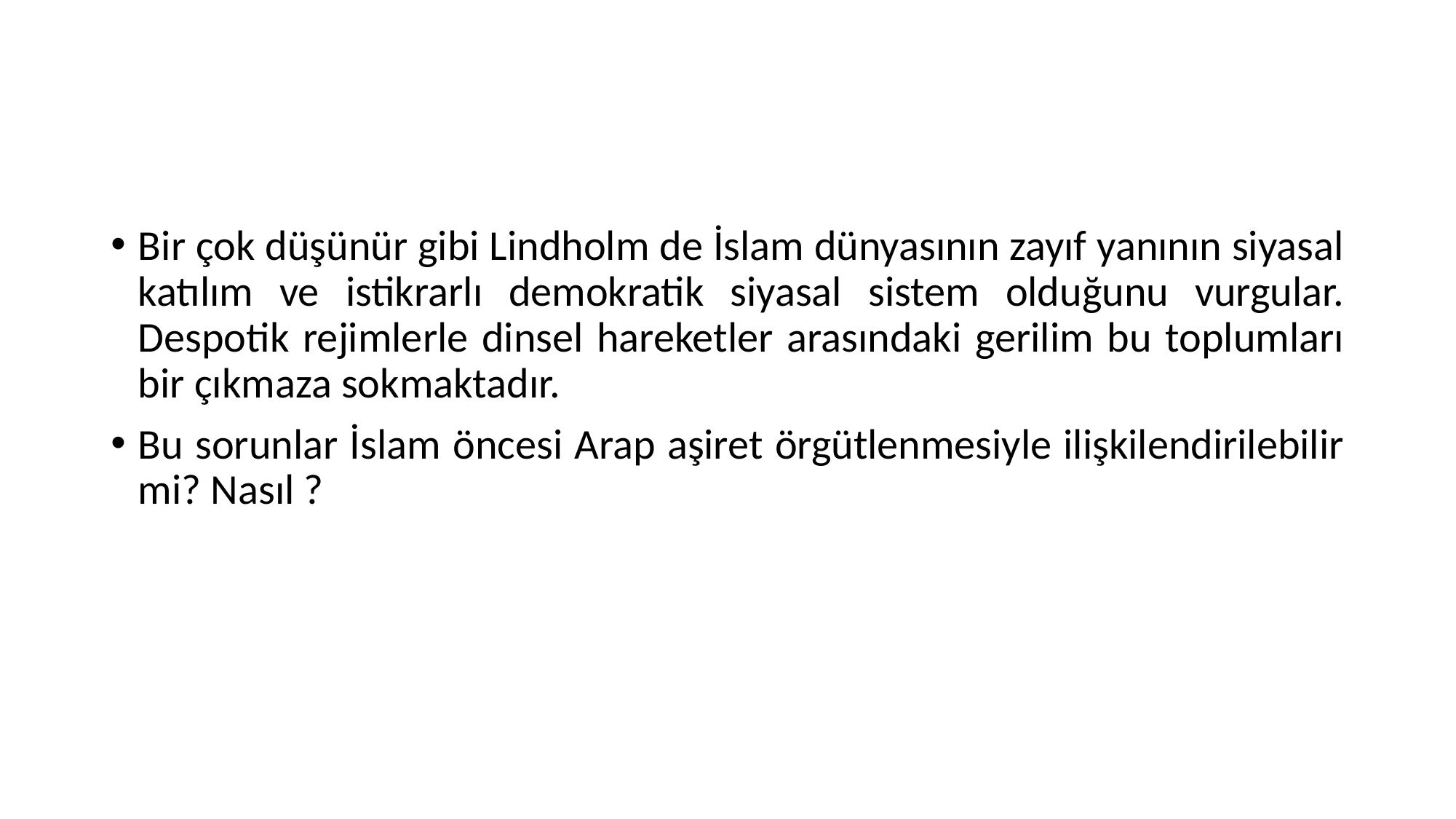

Bir çok düşünür gibi Lindholm de İslam dünyasının zayıf yanının siyasal katılım ve istikrarlı demokratik siyasal sistem olduğunu vurgular. Despotik rejimlerle dinsel hareketler arasındaki gerilim bu toplumları bir çıkmaza sokmaktadır.
Bu sorunlar İslam öncesi Arap aşiret örgütlenmesiyle ilişkilendirilebilir mi? Nasıl ?